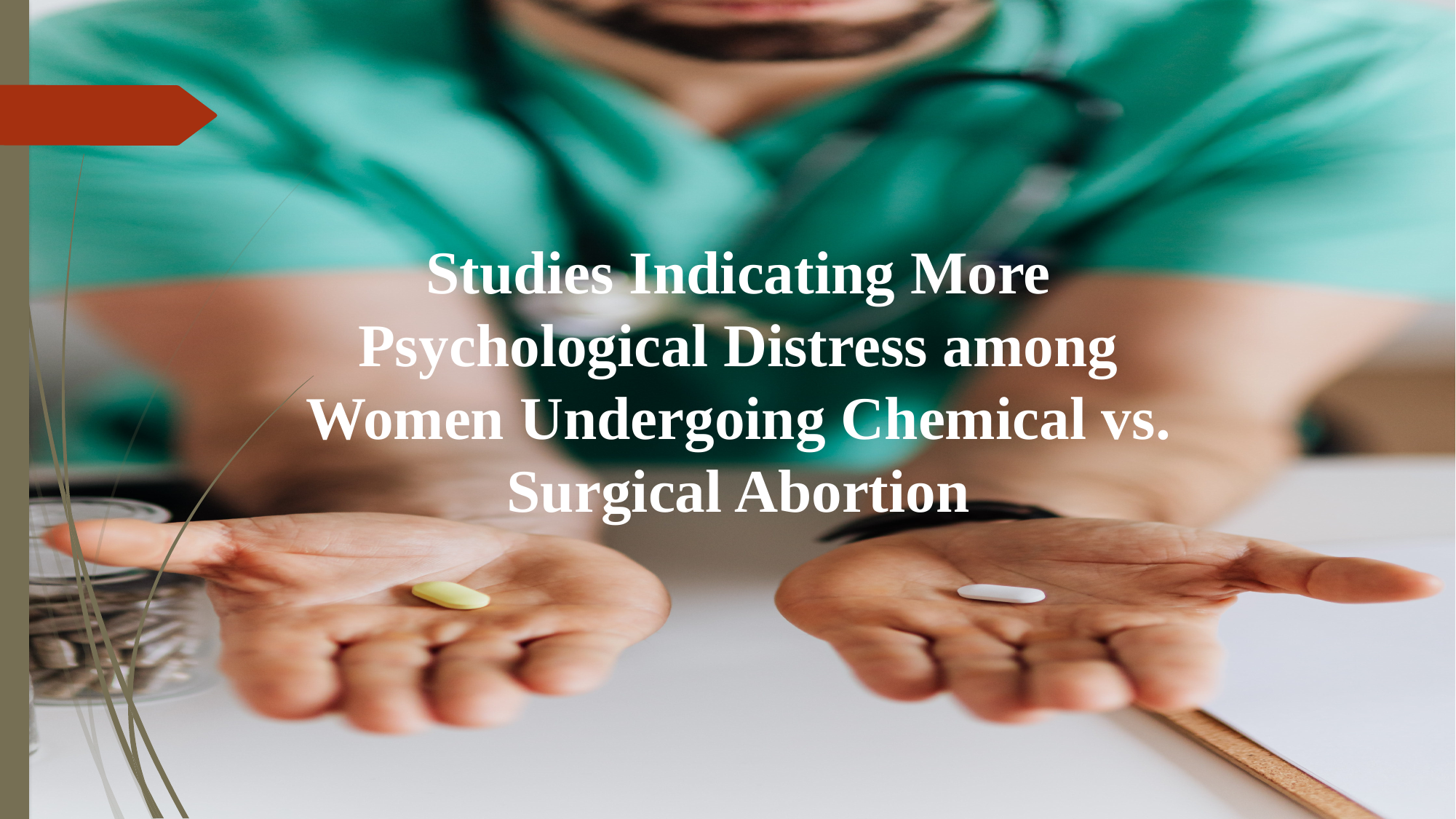

# Studies Indicating More Psychological Distress among Women Undergoing Chemical vs. Surgical Abortion